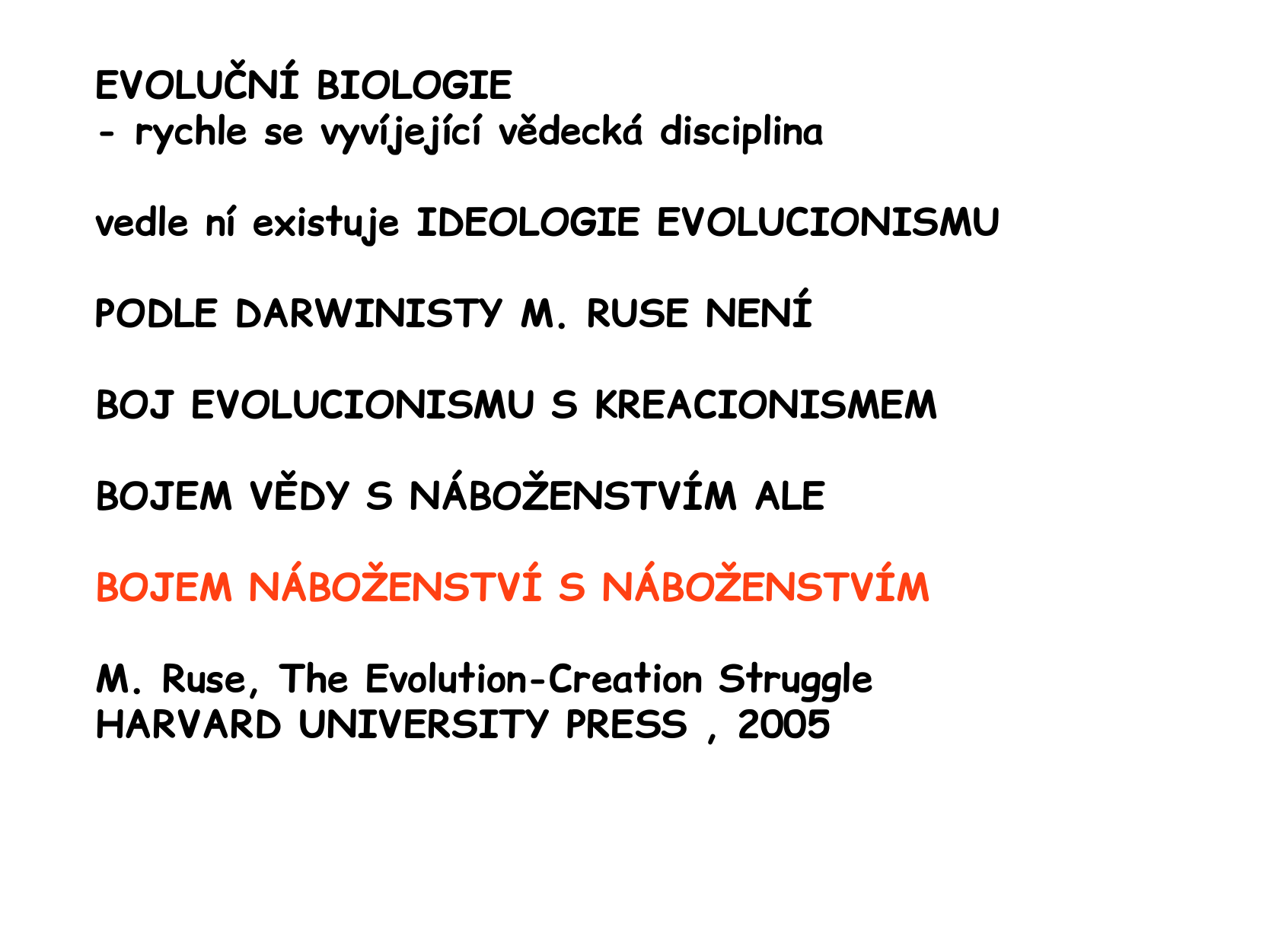

EVOLUČNÍ BIOLOGIE
- rychle se vyvíjející vědecká disciplina

vedle ní existuje IDEOLOGIE EVOLUCIONISMU

PODLE DARWINISTY M. RUSE NENÍ

BOJ EVOLUCIONISMU S KREACIONISMEM

BOJEM VĚDY S NÁBOŽENSTVÍM ALE

BOJEM NÁBOŽENSTVÍ S NÁBOŽENSTVÍM

M. Ruse, The Evolution-Creation Struggle
HARVARD UNIVERSITY PRESS , 2005